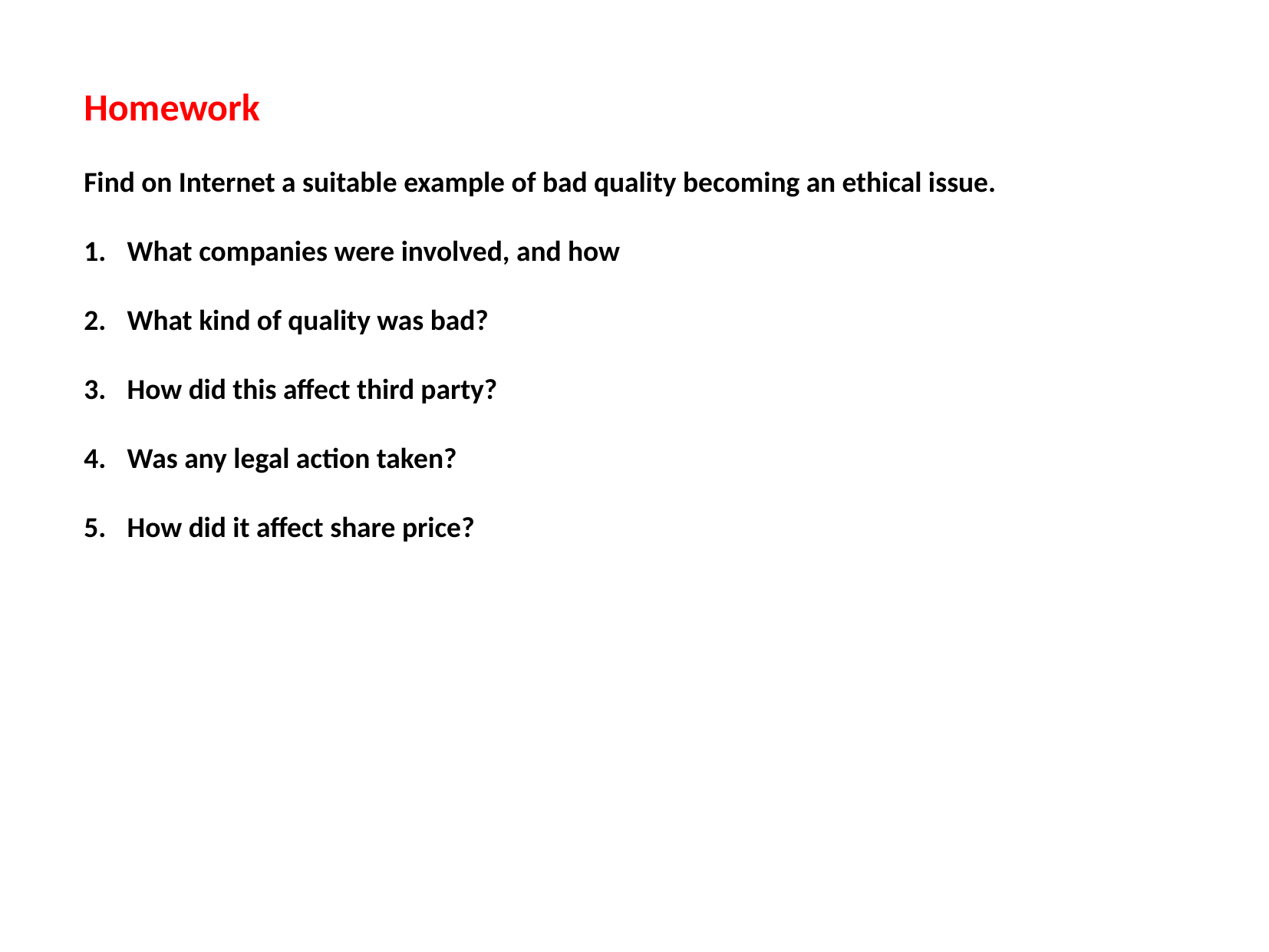

Homework

Find on Internet a suitable example of bad quality becoming an ethical issue.

What companies were involved, and how

What kind of quality was bad?

How did this affect third party?

Was any legal action taken?

How did it affect share price?